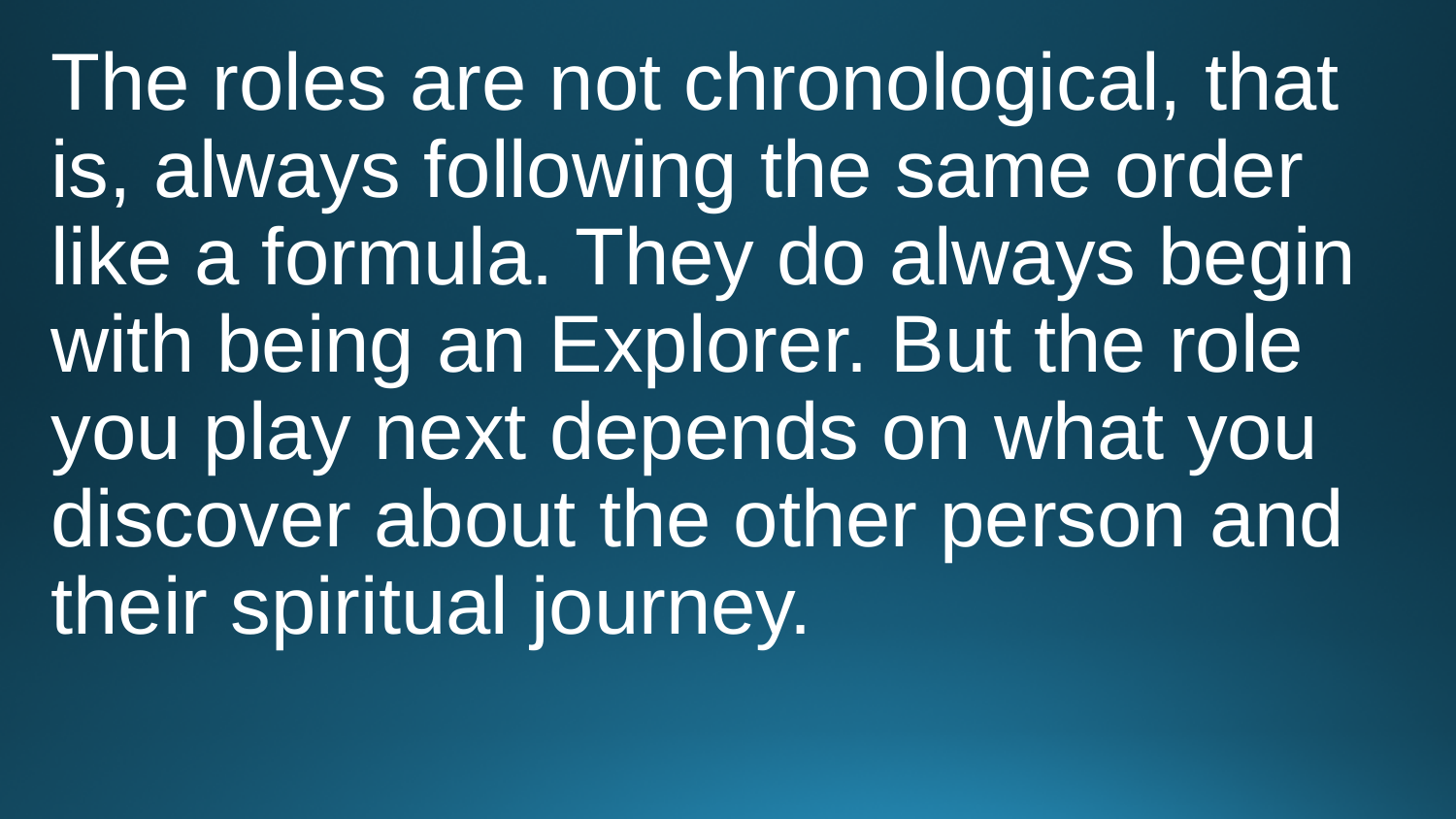

The roles are not chronological, that is, always following the same order like a formula. They do always begin with being an Explorer. But the role you play next depends on what you discover about the other person and their spiritual journey.